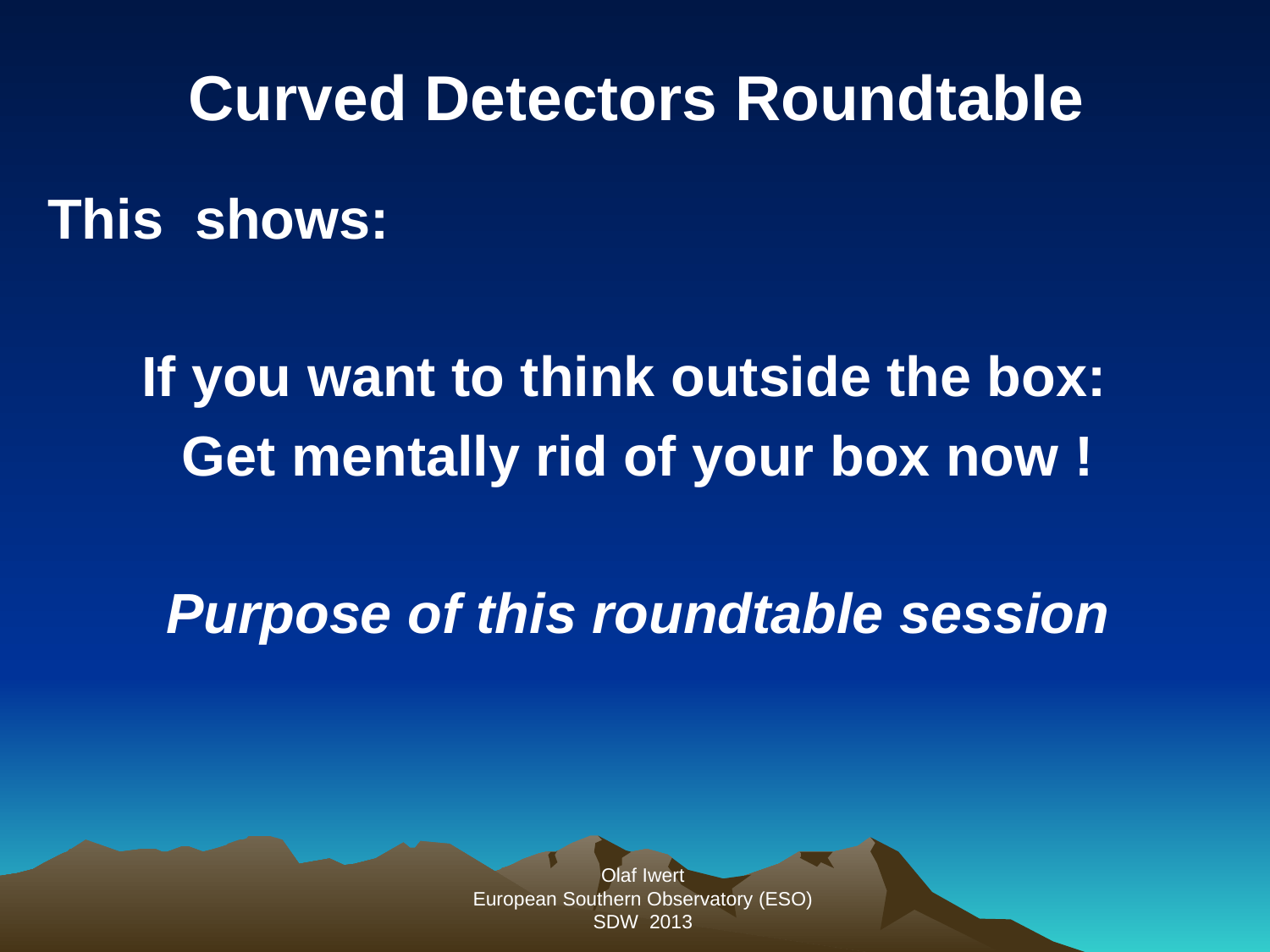

Curved Detectors Roundtable
This  shows:

      If you want to think outside the box:
Get mentally rid of your box now !

Purpose of this roundtable session